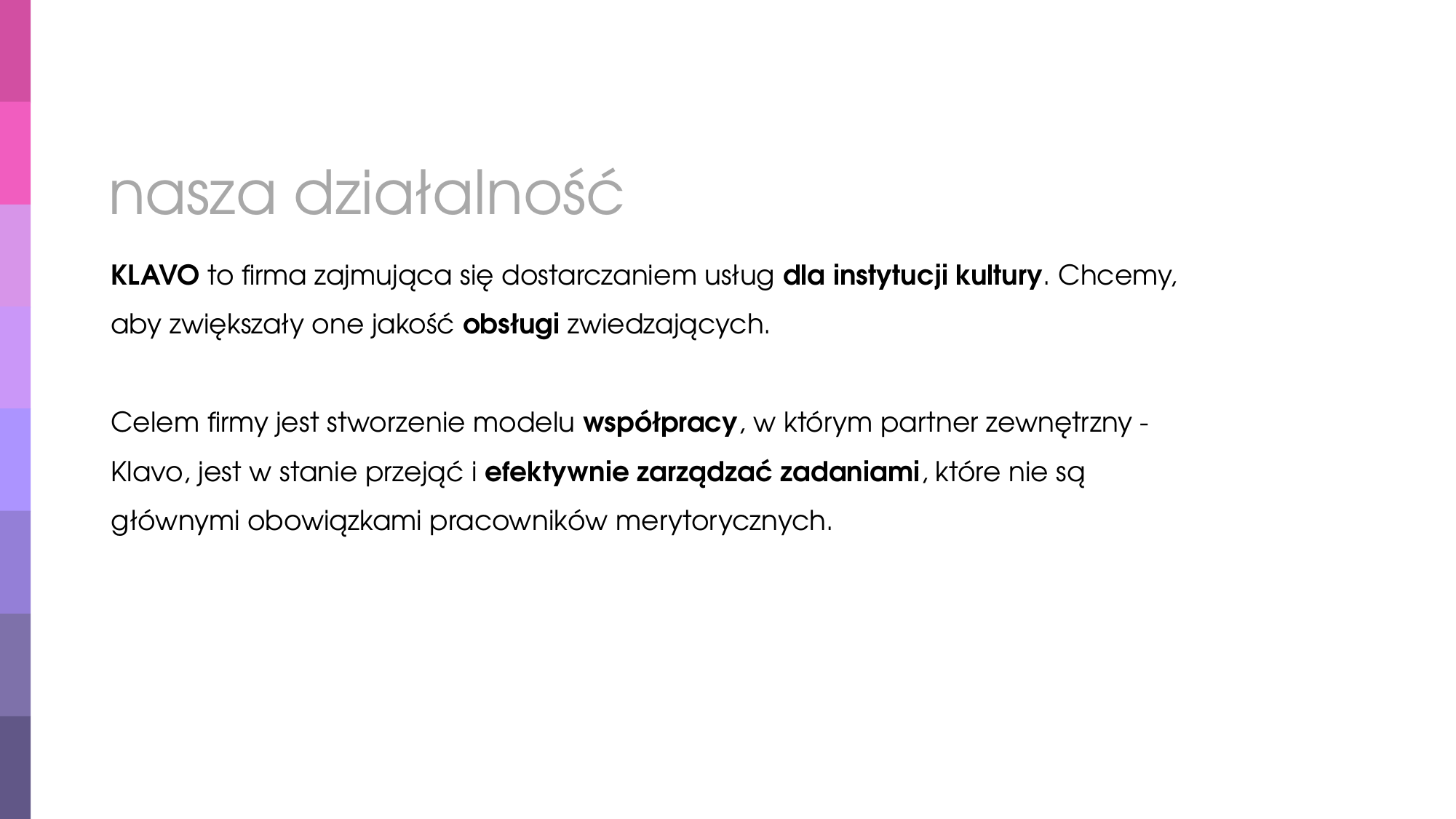

nasza działalność
KLAVO to firma zajmująca się dostarczaniem usług dla instytucji kultury. Chcemy, aby zwiększały one jakość obsługi zwiedzających.

Celem firmy jest stworzenie modelu współpracy, w którym partner zewnętrzny - Klavo, jest w stanie przejąć i efektywnie zarządzać zadaniami, które nie są głównymi obowiązkami pracowników merytorycznych.